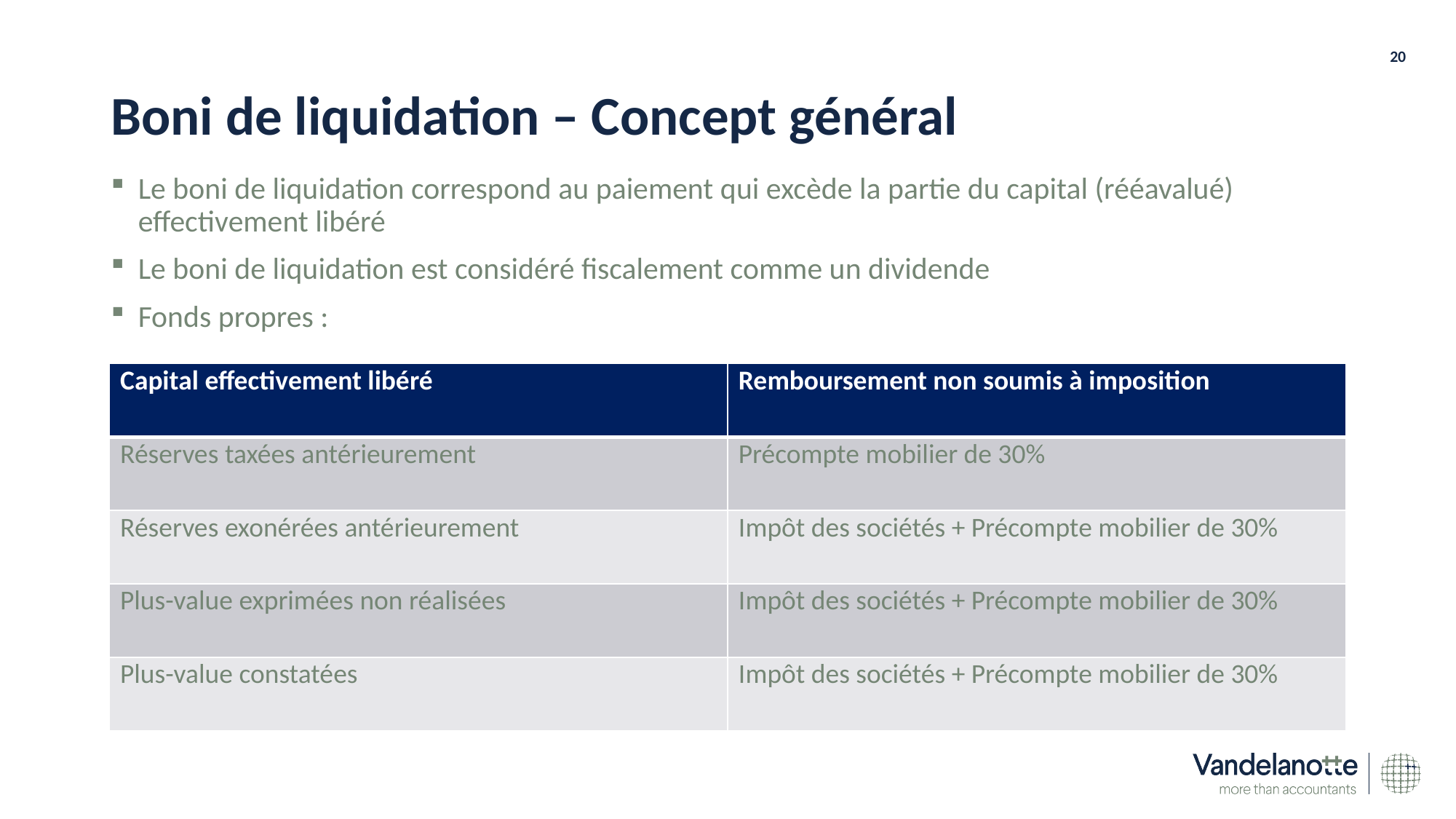

20
# Boni de liquidation – Concept général
Le boni de liquidation correspond au paiement qui excède la partie du capital (rééavalué) effectivement libéré
Le boni de liquidation est considéré fiscalement comme un dividende
Fonds propres :

| Capital effectivement libéré | Remboursement non soumis à imposition |
| --- | --- |
| Réserves taxées antérieurement | Précompte mobilier de 30% |
| Réserves exonérées antérieurement | Impôt des sociétés + Précompte mobilier de 30% |
| Plus-value exprimées non réalisées | Impôt des sociétés + Précompte mobilier de 30% |
| Plus-value constatées | Impôt des sociétés + Précompte mobilier de 30% |